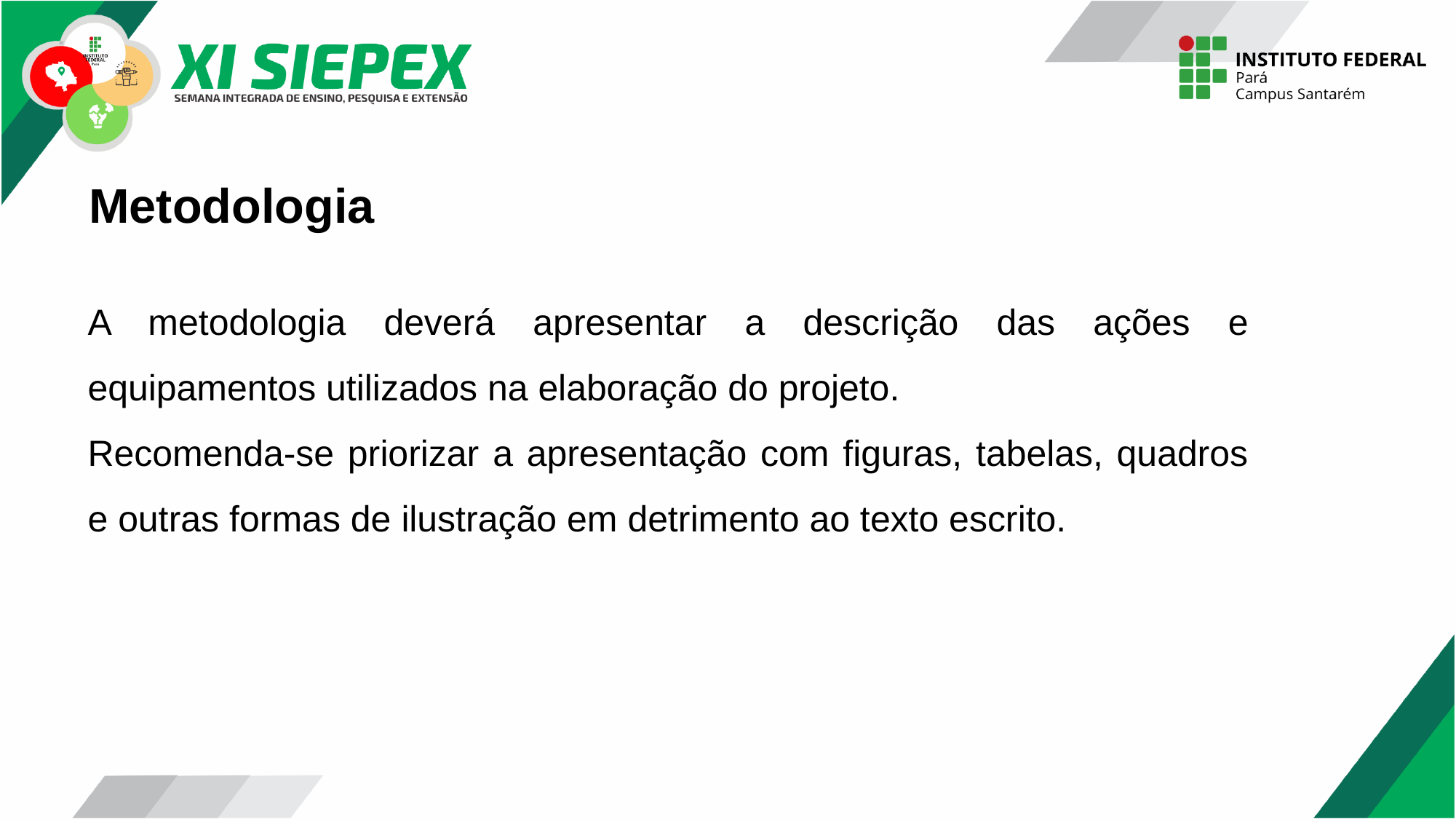

Metodologia
A metodologia deverá apresentar a descrição das ações e equipamentos utilizados na elaboração do projeto.
Recomenda-se priorizar a apresentação com figuras, tabelas, quadros e outras formas de ilustração em detrimento ao texto escrito.